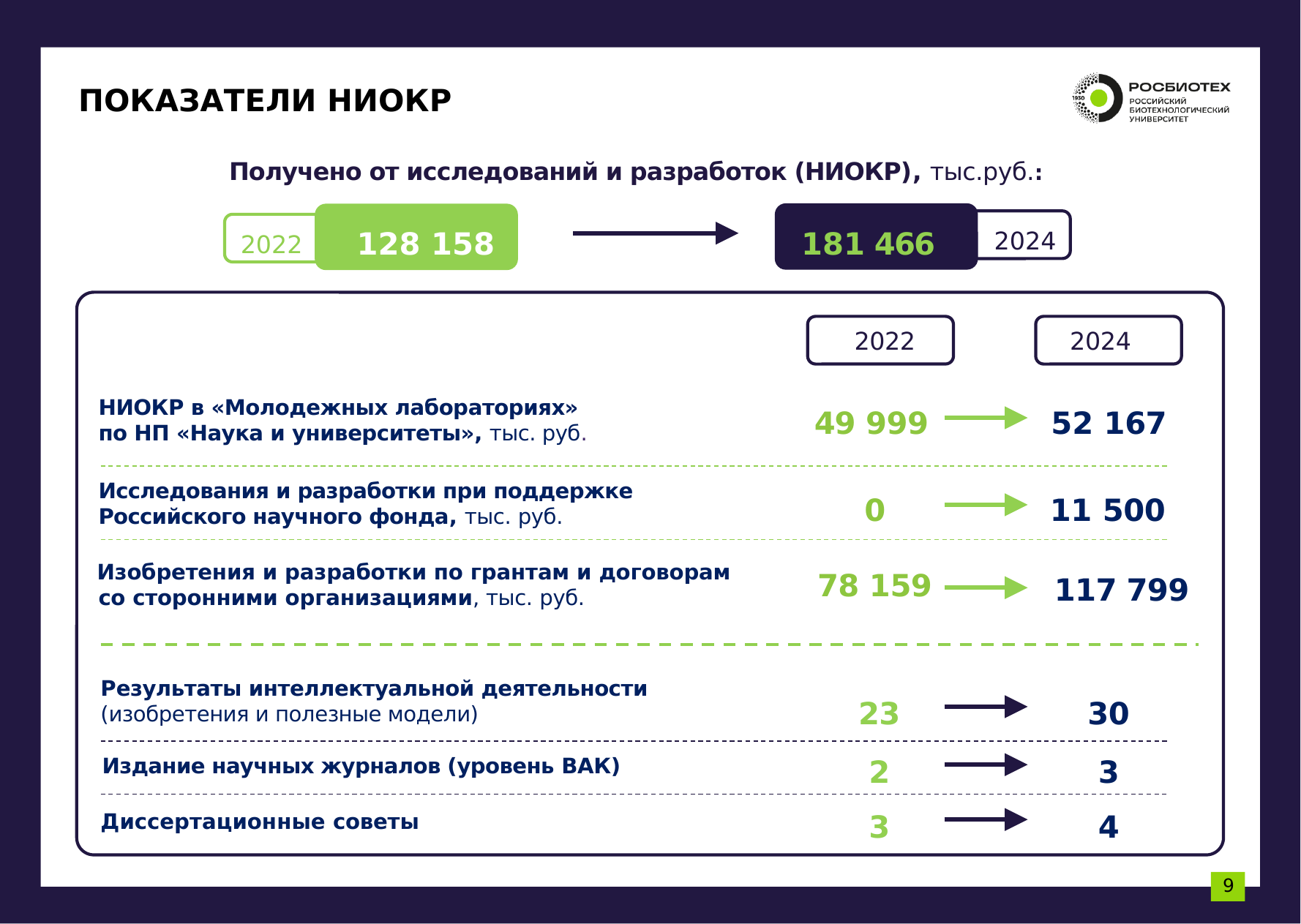

# ПОКАЗАТЕЛИ НИОКР
Получено от исследований и разработок (НИОКР), тыс.руб.:
128 158

181 466

2024

2022

2022                     2024
НИОКР в «Молодежных лабораториях»
по НП «Наука и университеты», тыс. руб.
49 999
52 167
Исследования и разработки при поддержке Российского научного фонда, тыс. руб.
0
11 500
Изобретения и разработки по грантам и договорам со сторонними организациями, тыс. руб.
117 799
78 159

Результаты интеллектуальной деятельности (изобретения и полезные модели)
23
30
2
3
Издание научных журналов (уровень ВАК)
3
4
Диссертационные советы
9